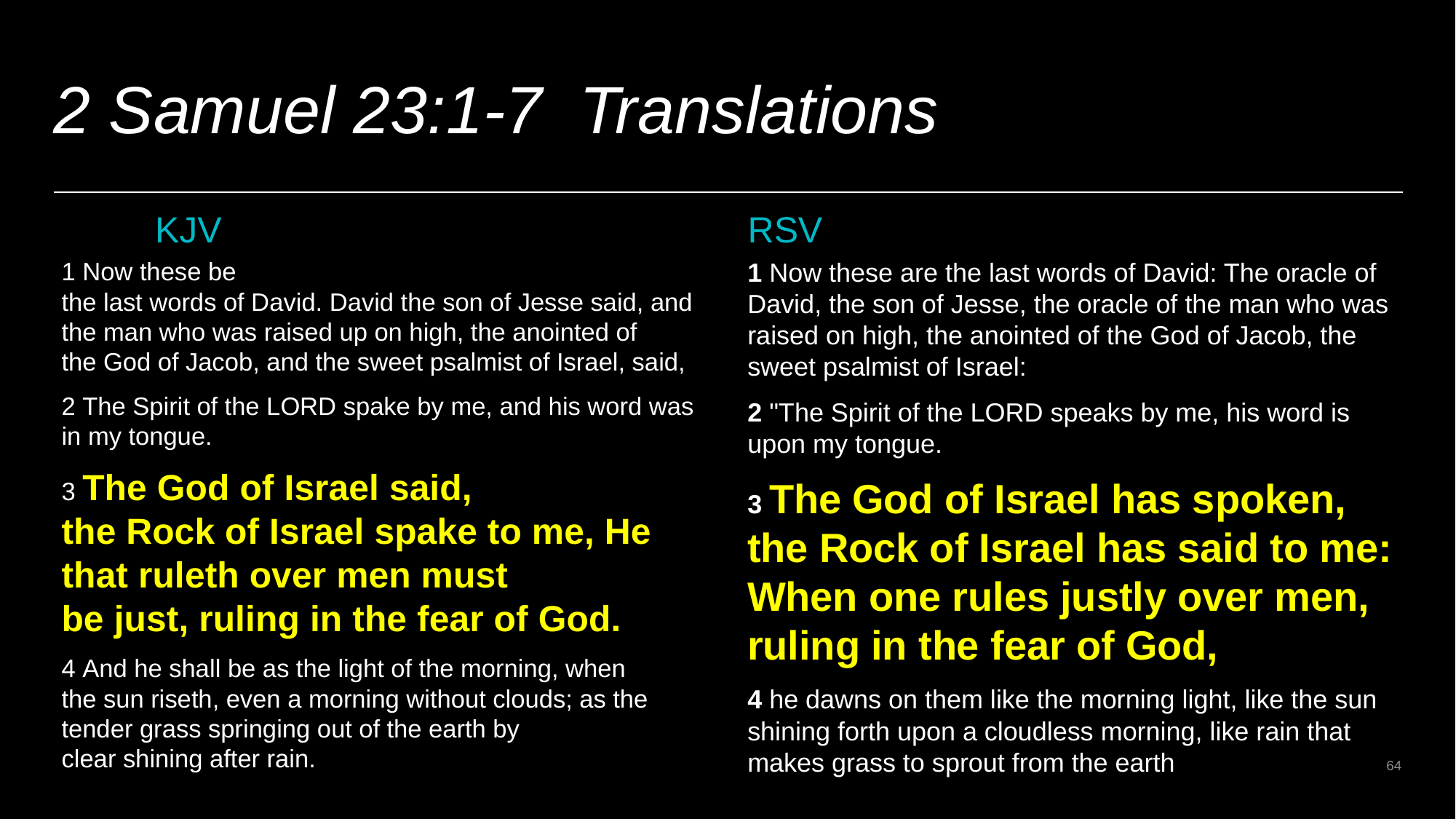

# 2 Samuel 23:1-7  Translations
KJV
RSV
1 Now these be the last words of David. David the son of Jesse said, and the man who was raised up on high, the anointed of the God of Jacob, and the sweet psalmist of Israel, said,
2 The Spirit of the LORD spake by me, and his word was in my tongue.
3 The God of Israel said, the Rock of Israel spake to me, He that ruleth over men must be just, ruling in the fear of God.
4 And he shall be as the light of the morning, when the sun riseth, even a morning without clouds; as the tender grass springing out of the earth by clear shining after rain.
1 Now these are the last words of David: The oracle of David, the son of Jesse, the oracle of the man who was raised on high, the anointed of the God of Jacob, the sweet psalmist of Israel:
2 "The Spirit of the LORD speaks by me, his word is upon my tongue.
3 The God of Israel has spoken, the Rock of Israel has said to me: When one rules justly over men, ruling in the fear of God,
4 he dawns on them like the morning light, like the sun shining forth upon a cloudless morning, like rain that makes grass to sprout from the earth

64